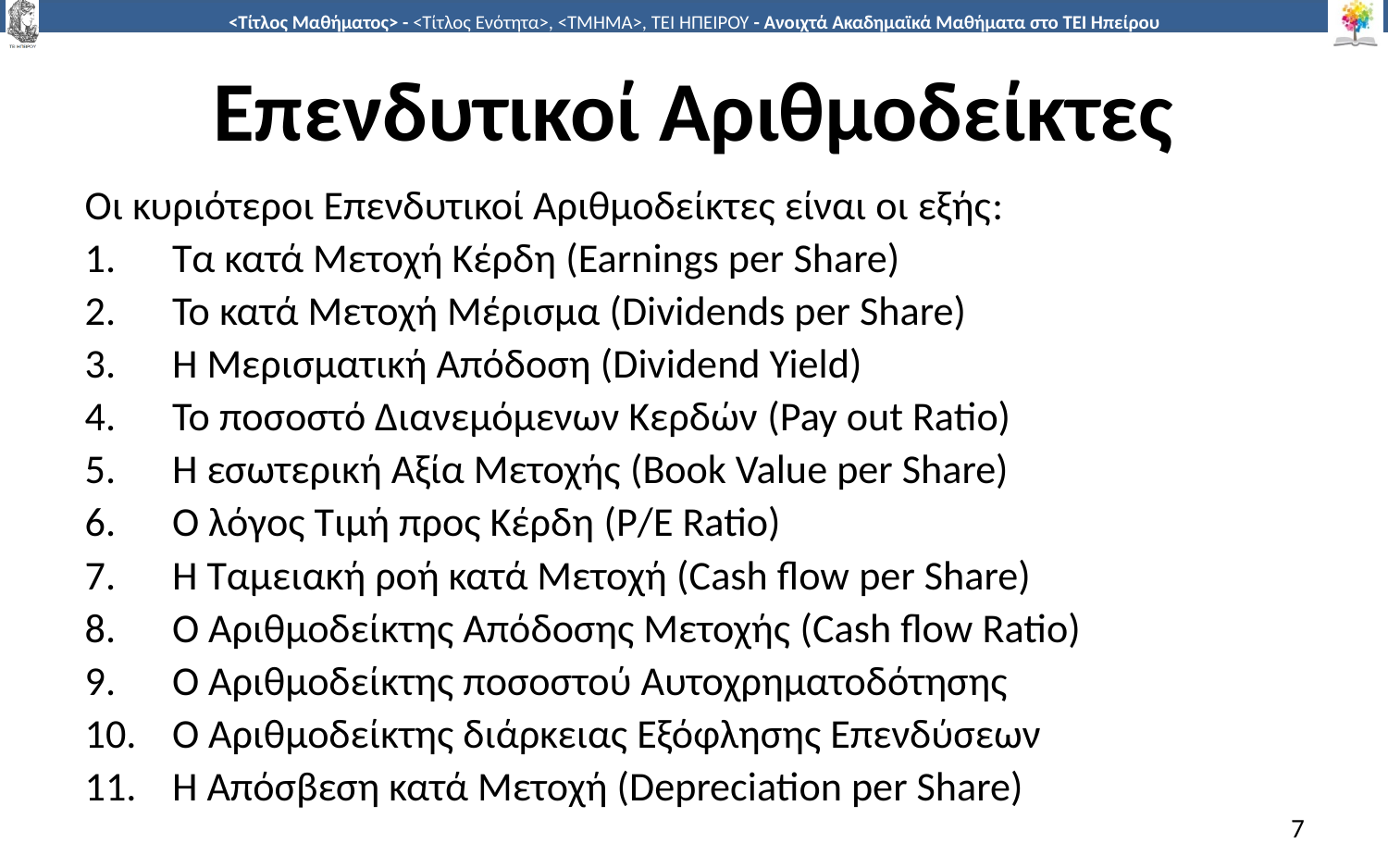

# Επενδυτικοί Αριθμοδείκτες
Οι κυριότεροι Επενδυτικοί Αριθμοδείκτες είναι οι εξής:
Τα κατά Μετοχή Κέρδη (Earnings per Share)
Το κατά Μετοχή Μέρισμα (Dividends per Share)
Η Μερισματική Απόδοση (Dividend Yield)
Το ποσοστό Διανεμόμενων Κερδών (Pay out Ratio)
Η εσωτερική Αξία Μετοχής (Book Value per Share)
Ο λόγος Τιμή προς Κέρδη (P/E Ratio)
Η Ταμειακή ροή κατά Μετοχή (Cash flow per Share)
Ο Αριθμοδείκτης Απόδοσης Μετοχής (Cash flow Ratio)
Ο Αριθμοδείκτης ποσοστού Αυτοχρηματοδότησης
Ο Αριθμοδείκτης διάρκειας Εξόφλησης Επενδύσεων
Η Απόσβεση κατά Μετοχή (Depreciation per Share)

7